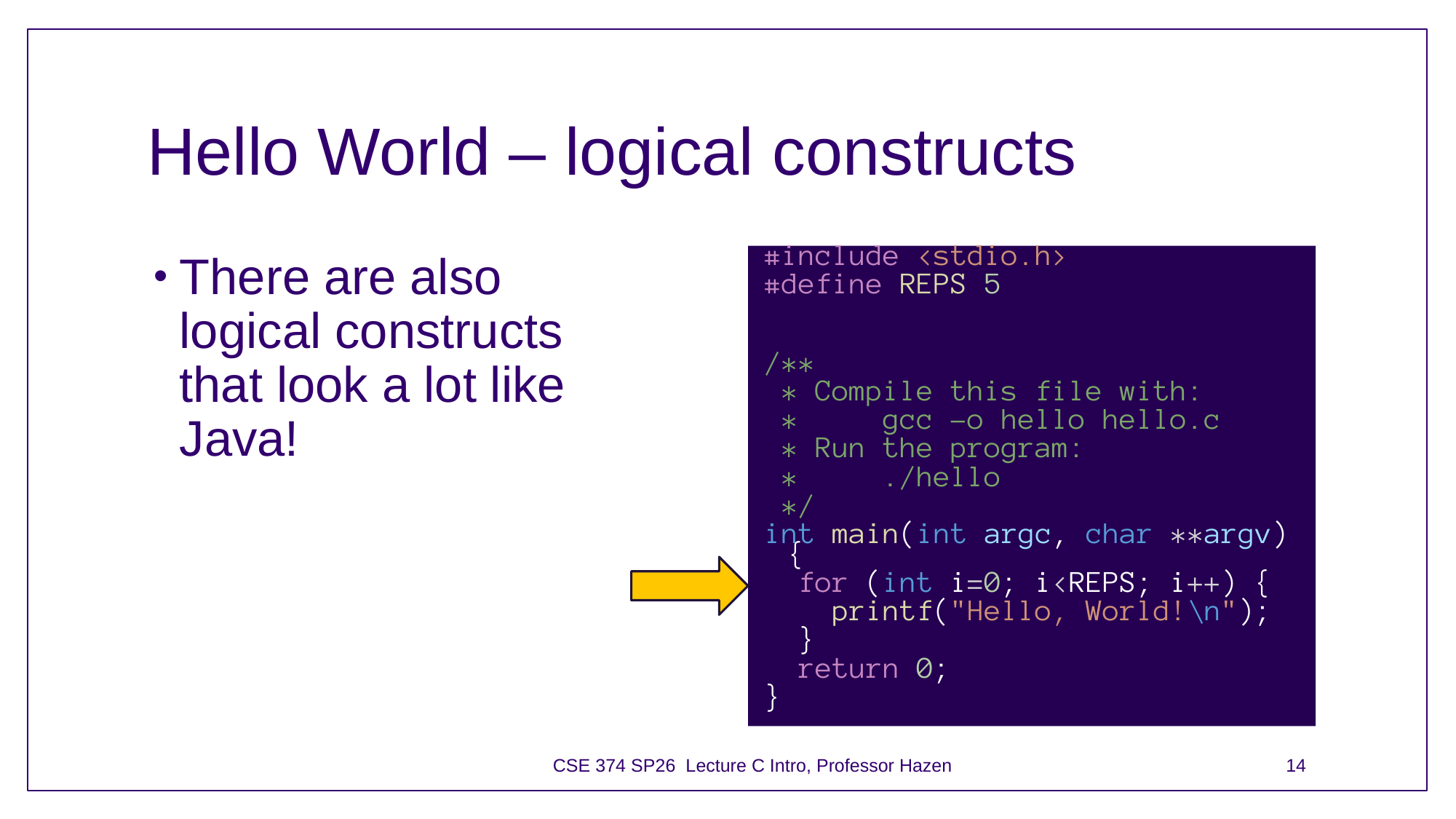

# Hello World – logical constructs
There are also logical constructs that look a lot like Java!

#include <stdio.h>
#define REPS 5

/**
 * Compile this file with:
 *     gcc -o hello hello.c
 * Run the program:
 *     ./hello
 */
int main(int argc, char **argv) {
  for (int i=0; i<REPS; i++) {
    printf("Hello, World!\n");
  }
  return 0;
}

CSE 374 SP26  Lecture C Intro, Professor Hazen
14